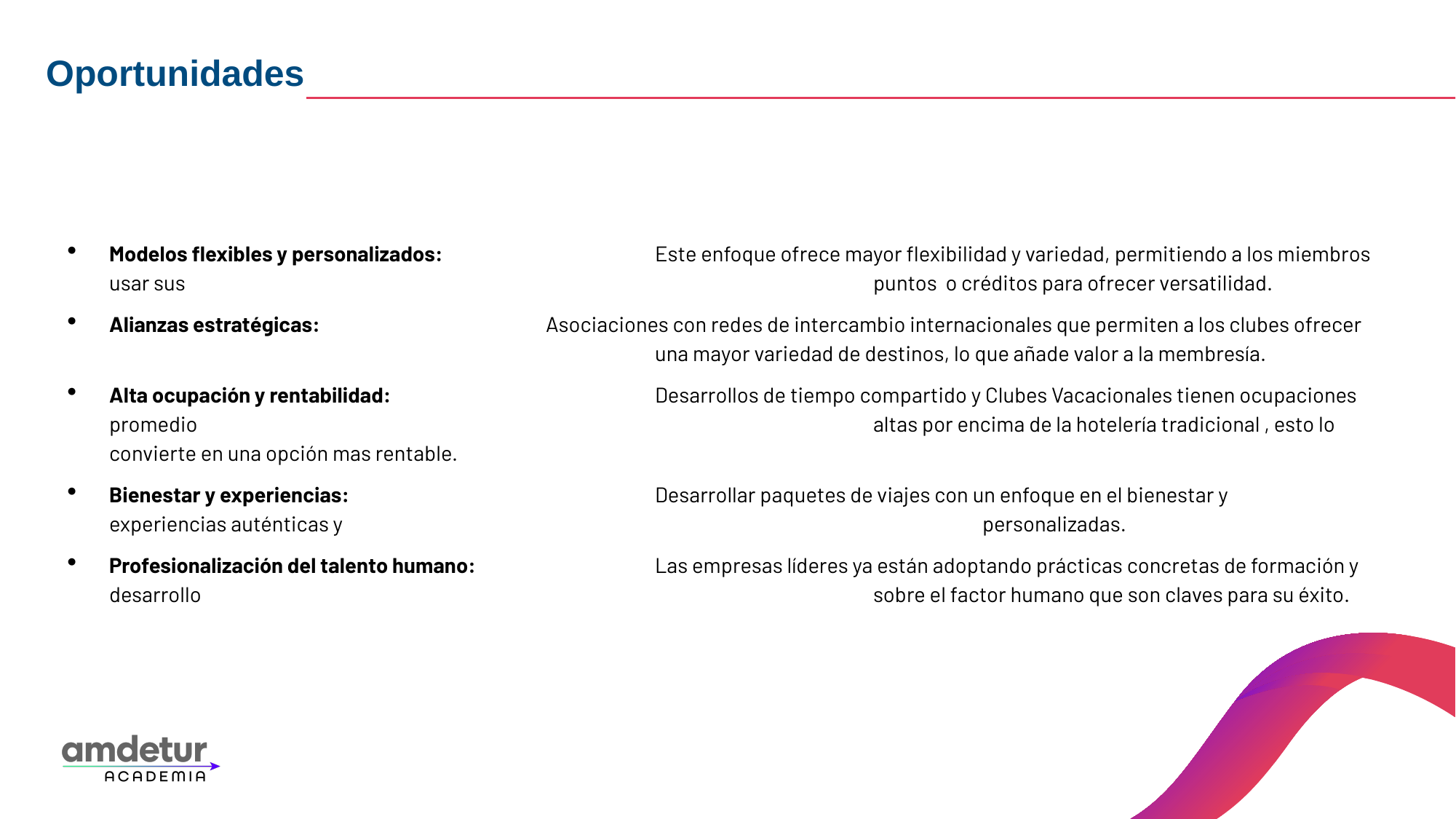

Oportunidades

Modelos flexibles y personalizados:		Este enfoque ofrece mayor flexibilidad y variedad, permitiendo a los miembros usar sus 							puntos  o créditos para ofrecer versatilidad.
Alianzas estratégicas: 			Asociaciones con redes de intercambio internacionales que permiten a los clubes ofrecer 						una mayor variedad de destinos, lo que añade valor a la membresía.
Alta ocupación y rentabilidad:			Desarrollos de tiempo compartido y Clubes Vacacionales tienen ocupaciones promedio 							altas por encima de la hotelería tradicional , esto lo convierte en una opción mas rentable.
Bienestar y experiencias: 			Desarrollar paquetes de viajes con un enfoque en el bienestar y 	experiencias auténticas y 						personalizadas.
Profesionalización del talento humano:		Las empresas líderes ya están adoptando prácticas concretas de formación y desarrollo 							sobre el factor humano que son claves para su éxito.